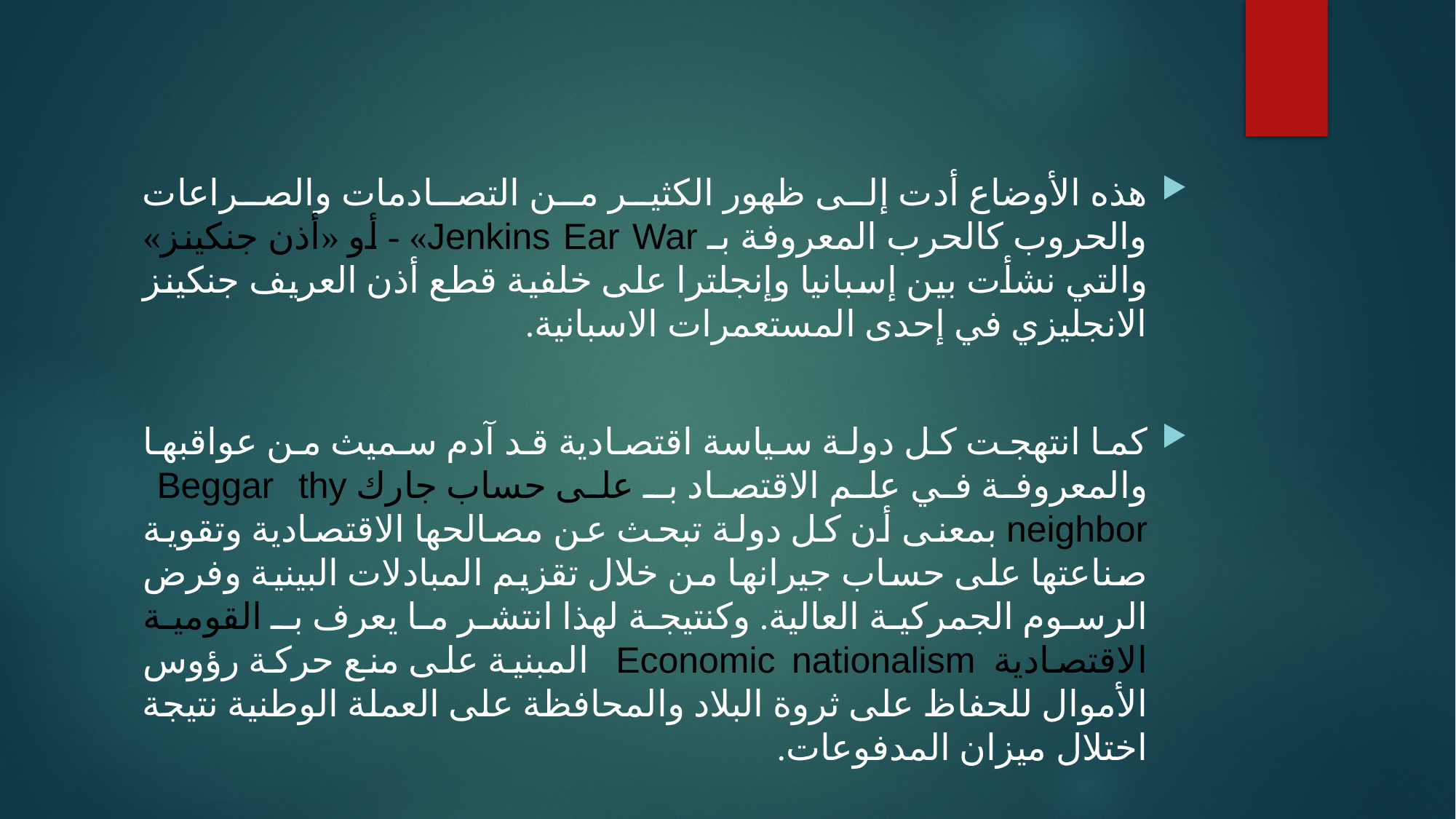

هذه الأوضاع أدت إلى ظهور الكثير من التصادمات والصراعات والحروب كالحرب المعروفة بـ Jenkins Ear War» - أو «أذن جنكينز» والتي نشأت بين إسبانيا وإنجلترا على خلفية قطع أذن العريف جنكينز الانجليزي في إحدى المستعمرات الاسبانية.

كما انتهجت كل دولة سياسة اقتصادية قد آدم سميث من عواقبها والمعروفة في علم الاقتصاد بـ على حساب جارك Beggar thy neighbor بمعنى أن كل دولة تبحث عن مصالحها الاقتصادية وتقوية صناعتها على حساب جيرانها من خلال تقزيم المبادلات البينية وفرض الرسوم الجمركية العالية. وكنتيجة لهذا انتشر ما يعرف بـ القومية الاقتصادية  Economic nationalism   المبنية على منع حركة رؤوس الأموال للحفاظ على ثروة البلاد والمحافظة على العملة الوطنية نتيجة اختلال ميزان المدفوعات.